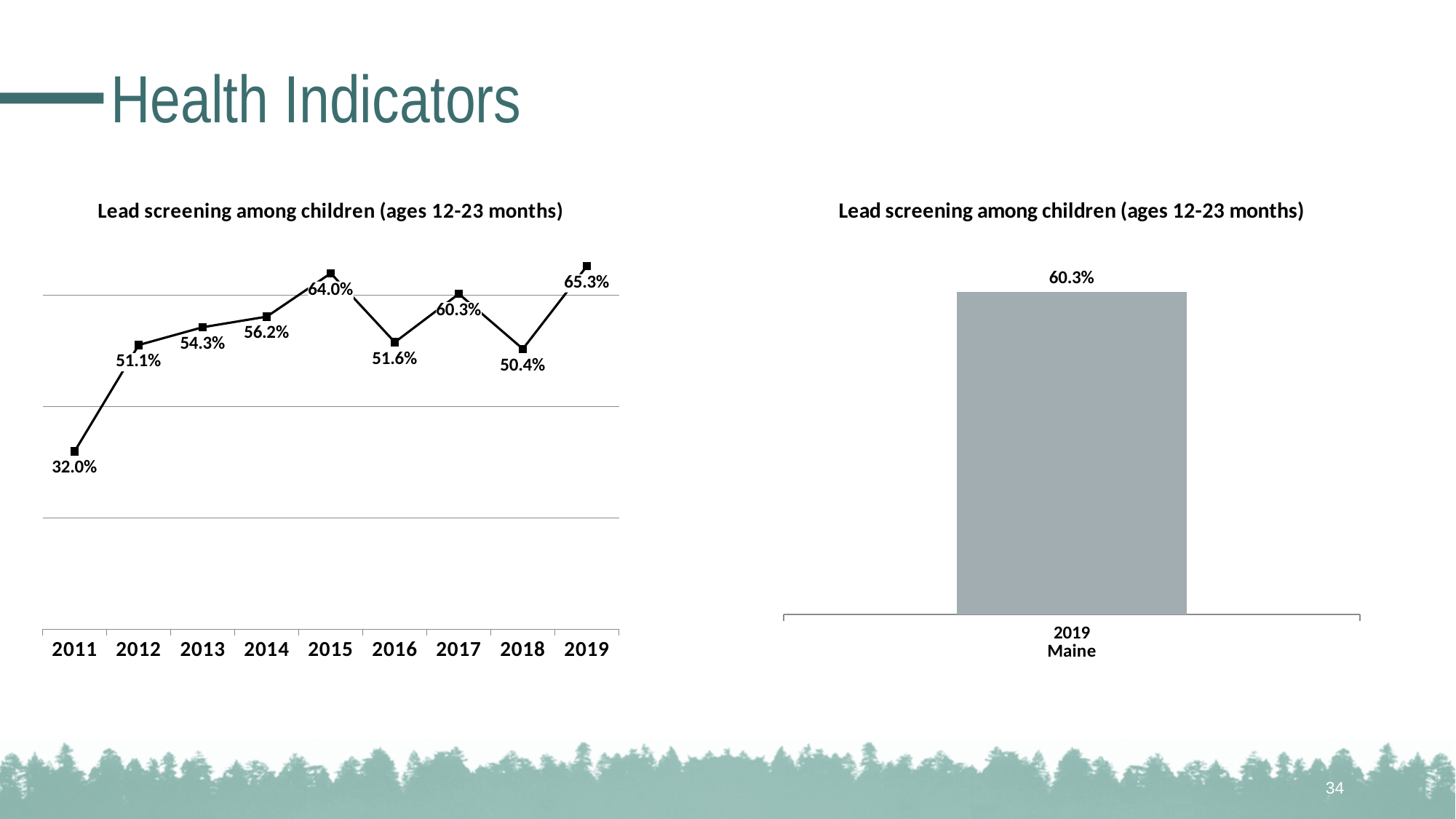

# Health Indicators

### Chart: Lead screening among children (ages 12-23 months)

| Category |  |
|---|---|
| 2011 | 0.32 |
| 2012 | 0.511 |
| 2013 | 0.543 |
| 2014 | 0.562 |
| 2015 | 0.64 |
| 2016 | 0.516 |
| 2017 | 0.603 |
| 2018 | 0.504 |
| 2019 | 0.653 |

### Chart: Lead screening among children (ages 12-23 months)

| Category | N/A |
|---|---|
| 2019
Maine | 0.603 |
34